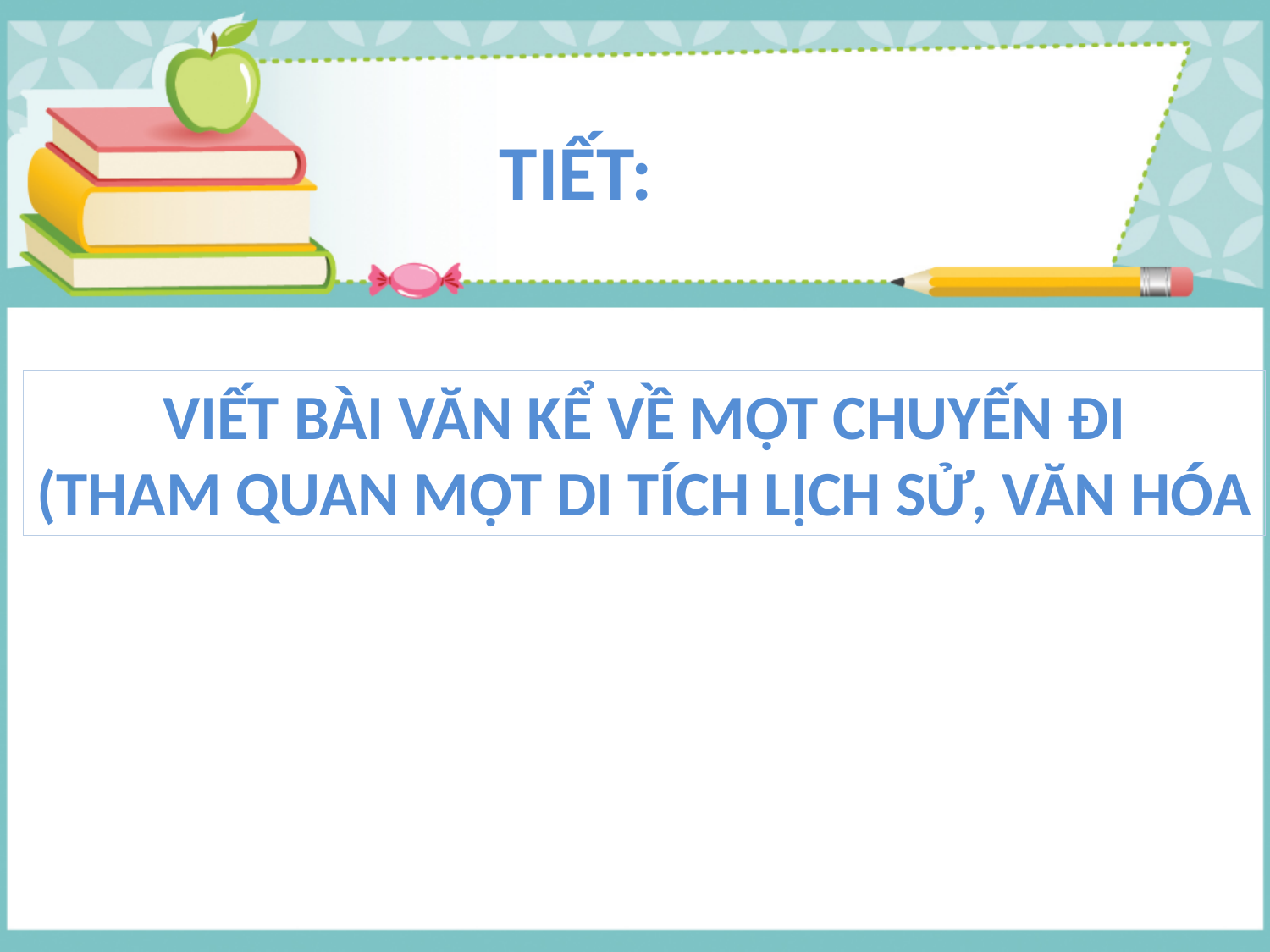

TIẾT:
VIẾT BÀI VĂN KỂ VỀ MỘT CHUYẾN ĐI
(THAM QUAN MỘT DI TÍCH LỊCH SỬ, VĂN HÓA